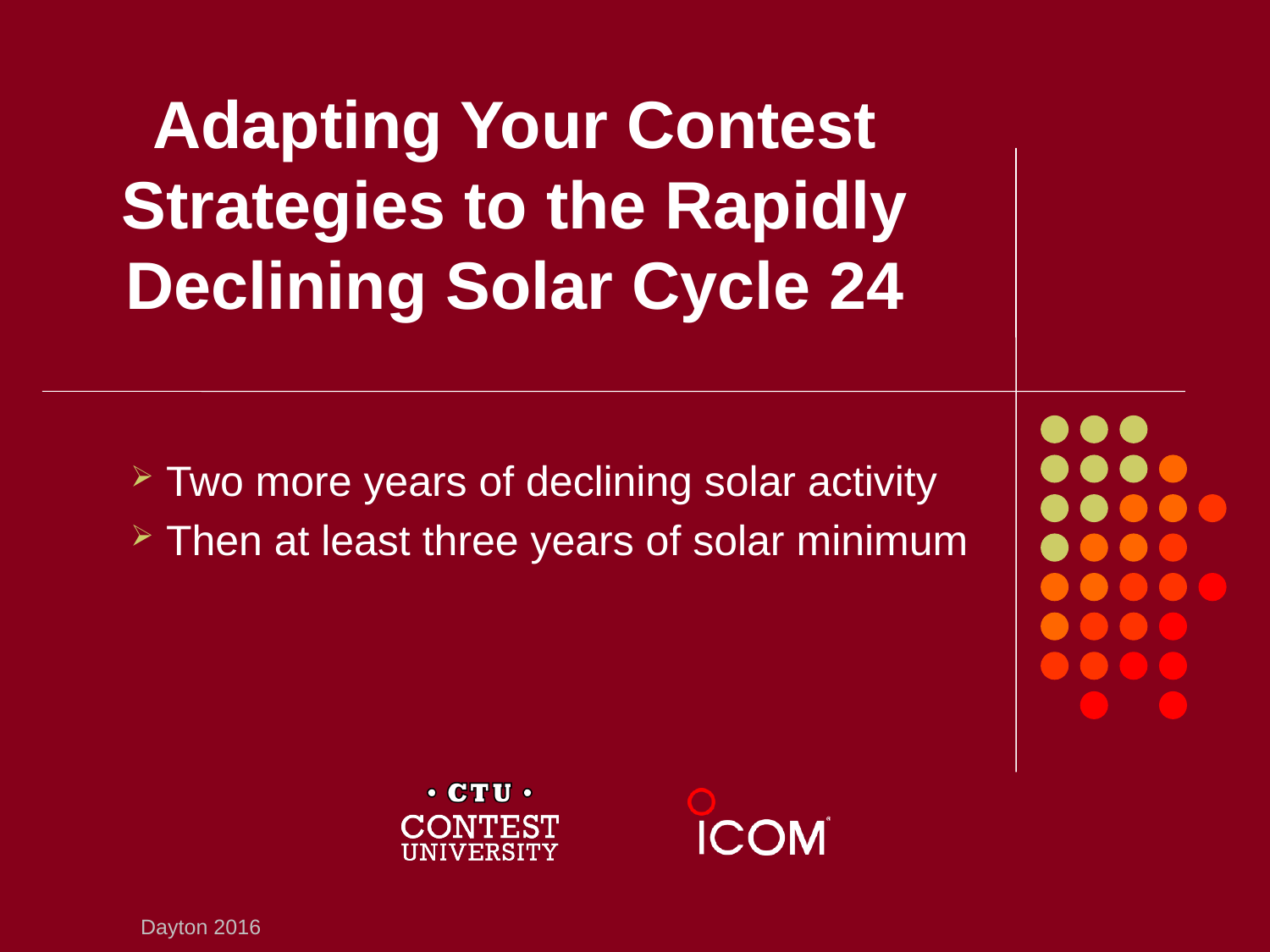

# Adapting Your Contest Strategies to the Rapidly Declining Solar Cycle 24
 Two more years of declining solar activity
 Then at least three years of solar minimum

Dayton 2016